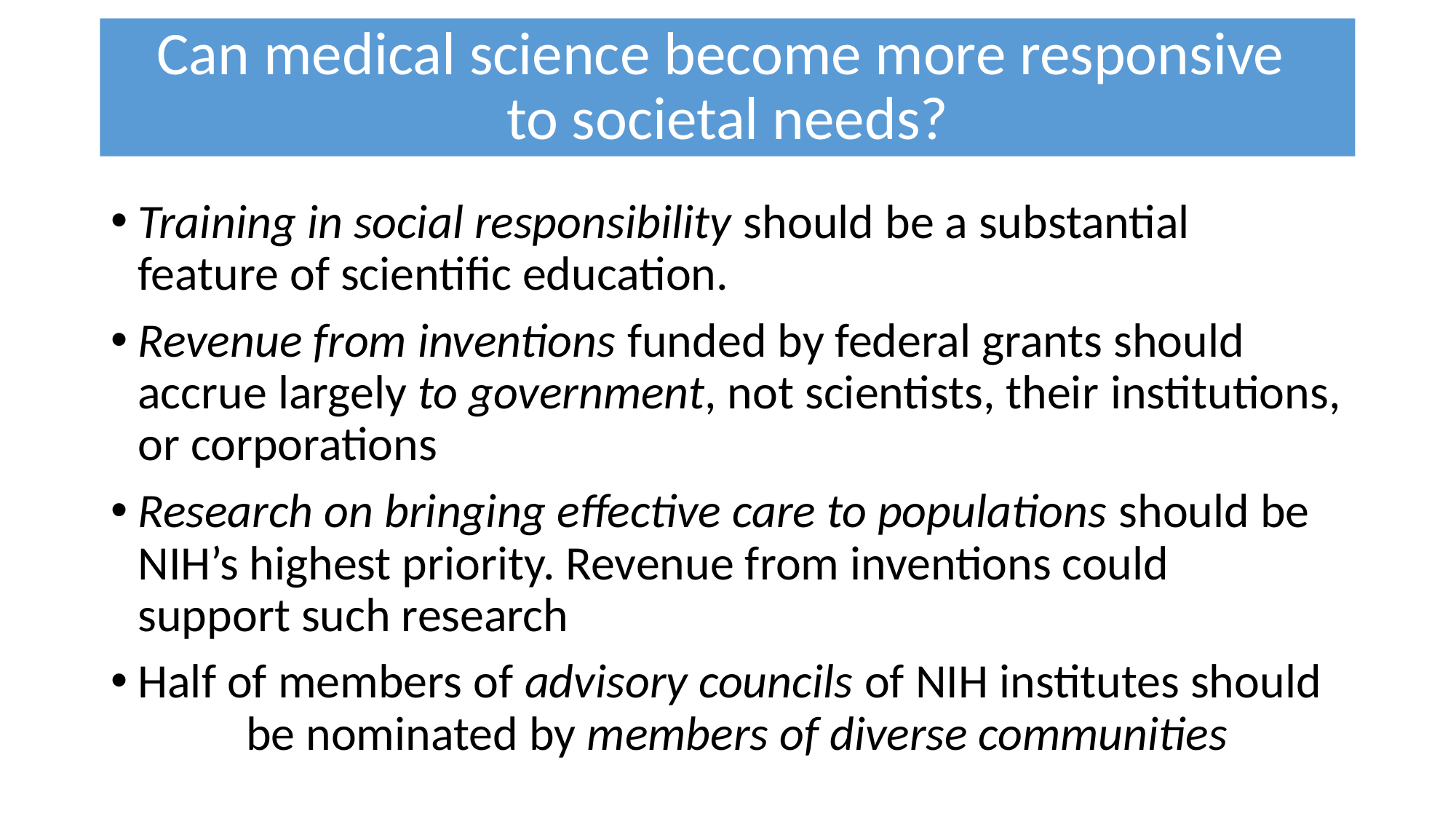

# Can medical science become more responsive to societal needs?
Training in social responsibility should be a substantial 	feature of scientific education.
Revenue from inventions funded by federal grants should 	accrue largely to government, not scientists, their 	institutions, or corporations
Research on bringing effective care to populations should be 	NIH’s highest priority. Revenue from inventions could 	support such research
Half of members of advisory councils of NIH institutes should 	be nominated by members of diverse communities